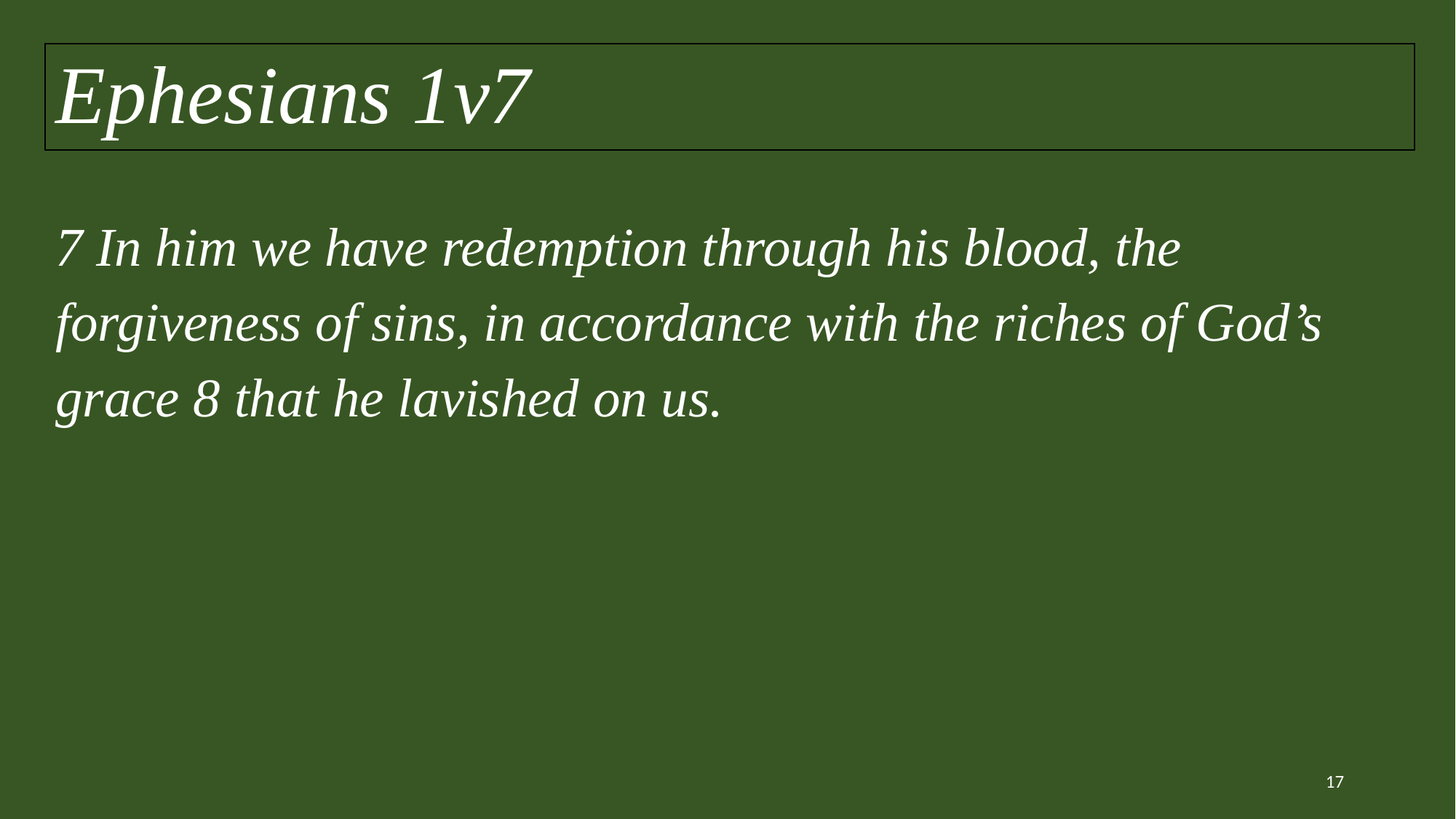

Ephesians 1v7
# 7 In him we have redemption through his blood, the forgiveness of sins, in accordance with the riches of God’s grace 8 that he lavished on us.
17